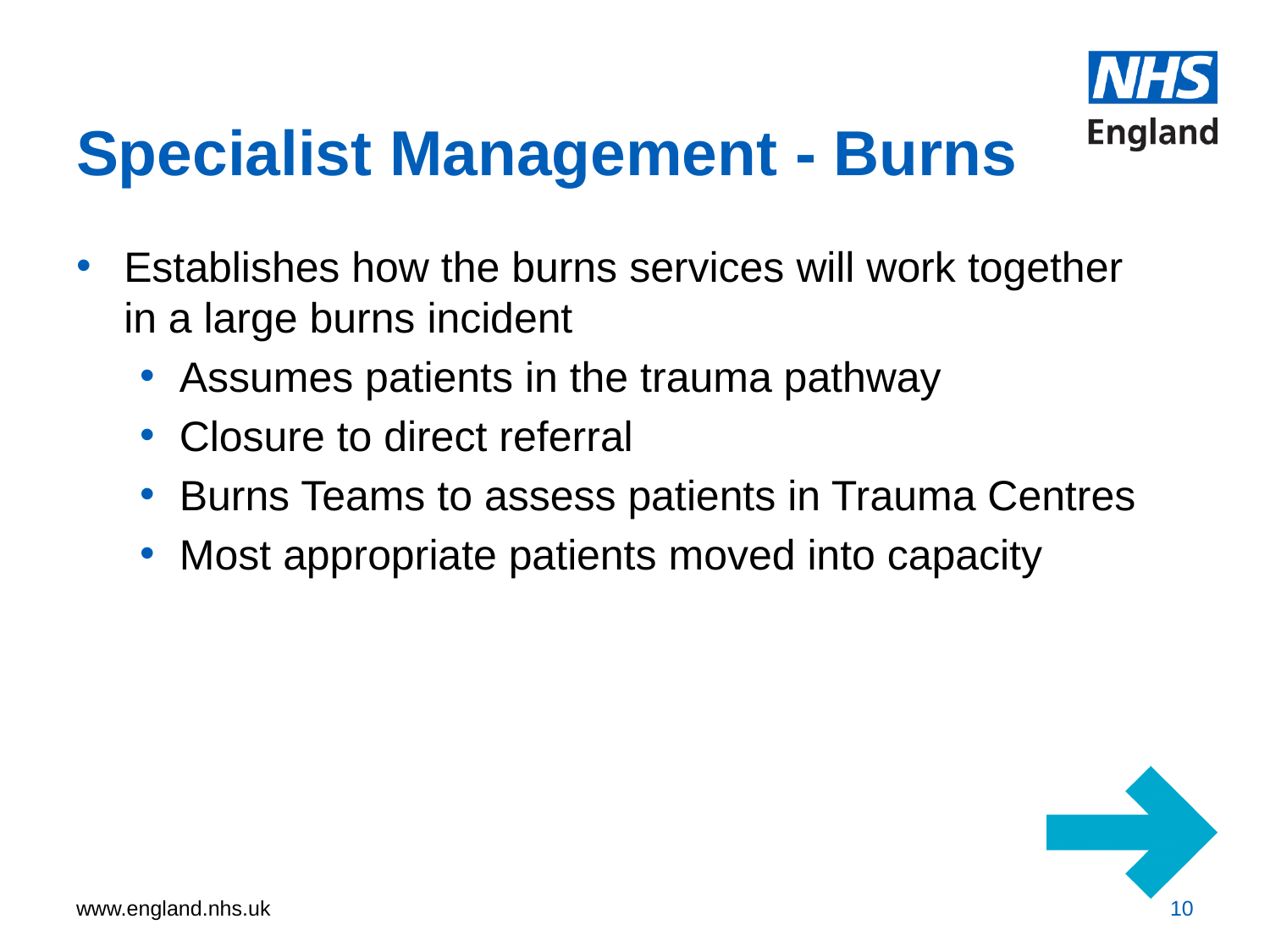

# Specialist Management - Burns
Establishes how the burns services will work together in a large burns incident
Assumes patients in the trauma pathway
Closure to direct referral
Burns Teams to assess patients in Trauma Centres
Most appropriate patients moved into capacity
10